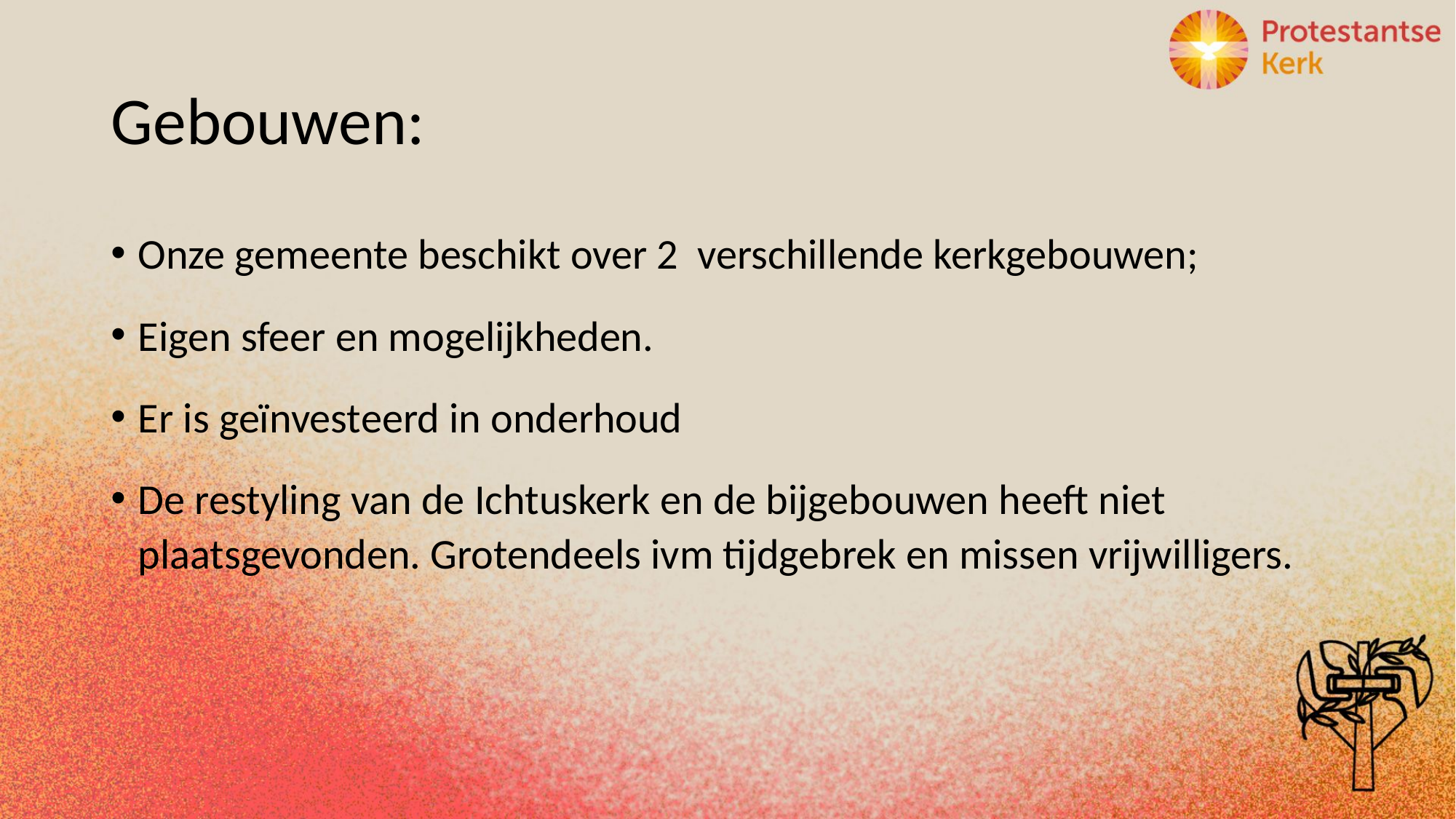

# Gebouwen:
Onze gemeente beschikt over 2  verschillende kerkgebouwen;
Eigen sfeer en mogelijkheden.
Er is geïnvesteerd in onderhoud
De restyling van de Ichtuskerk en de bijgebouwen heeft niet plaatsgevonden. Grotendeels ivm tijdgebrek en missen vrijwilligers.